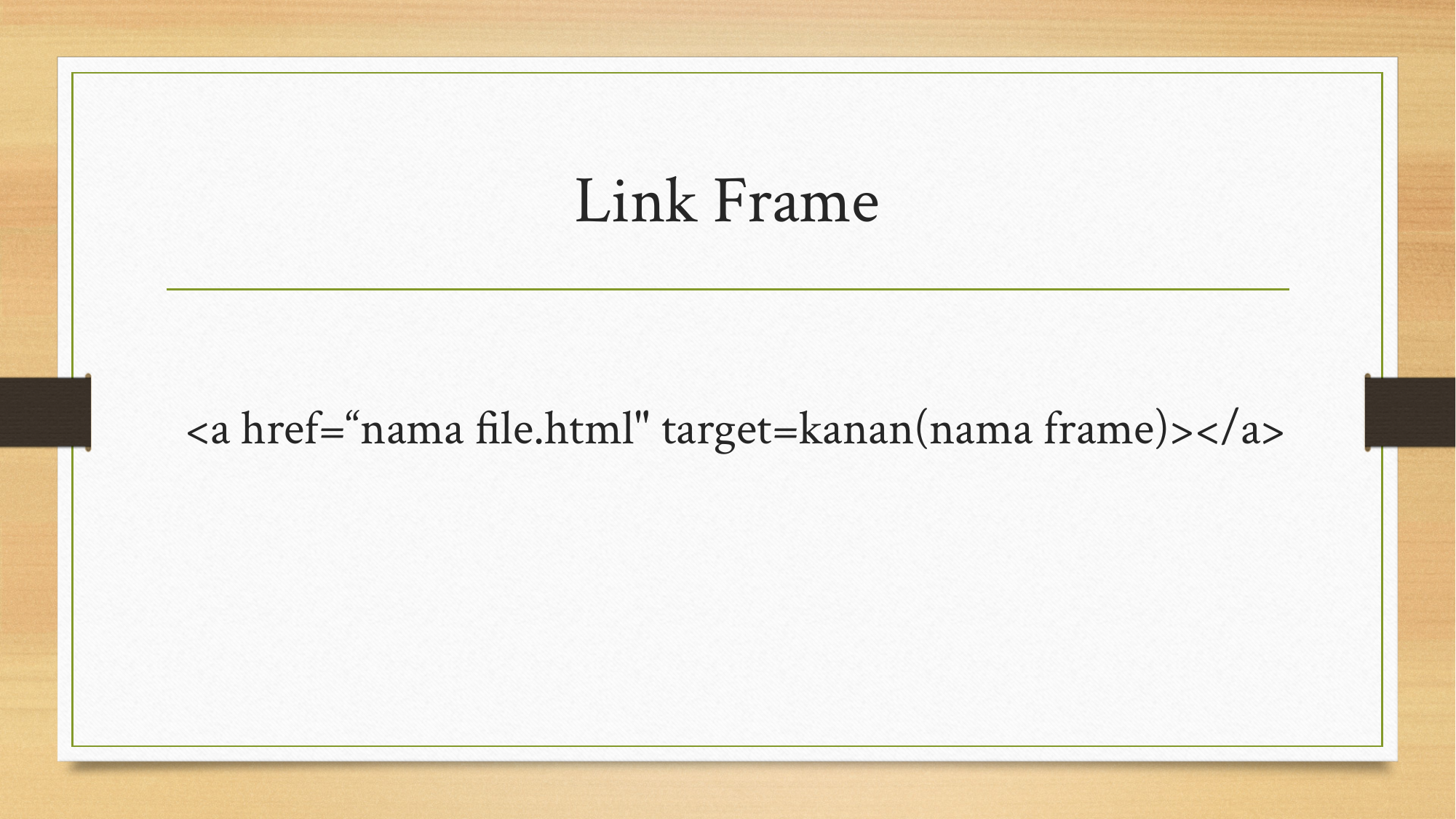

# Link Frame

<a href=“nama file.html" target=kanan(nama frame)></a>